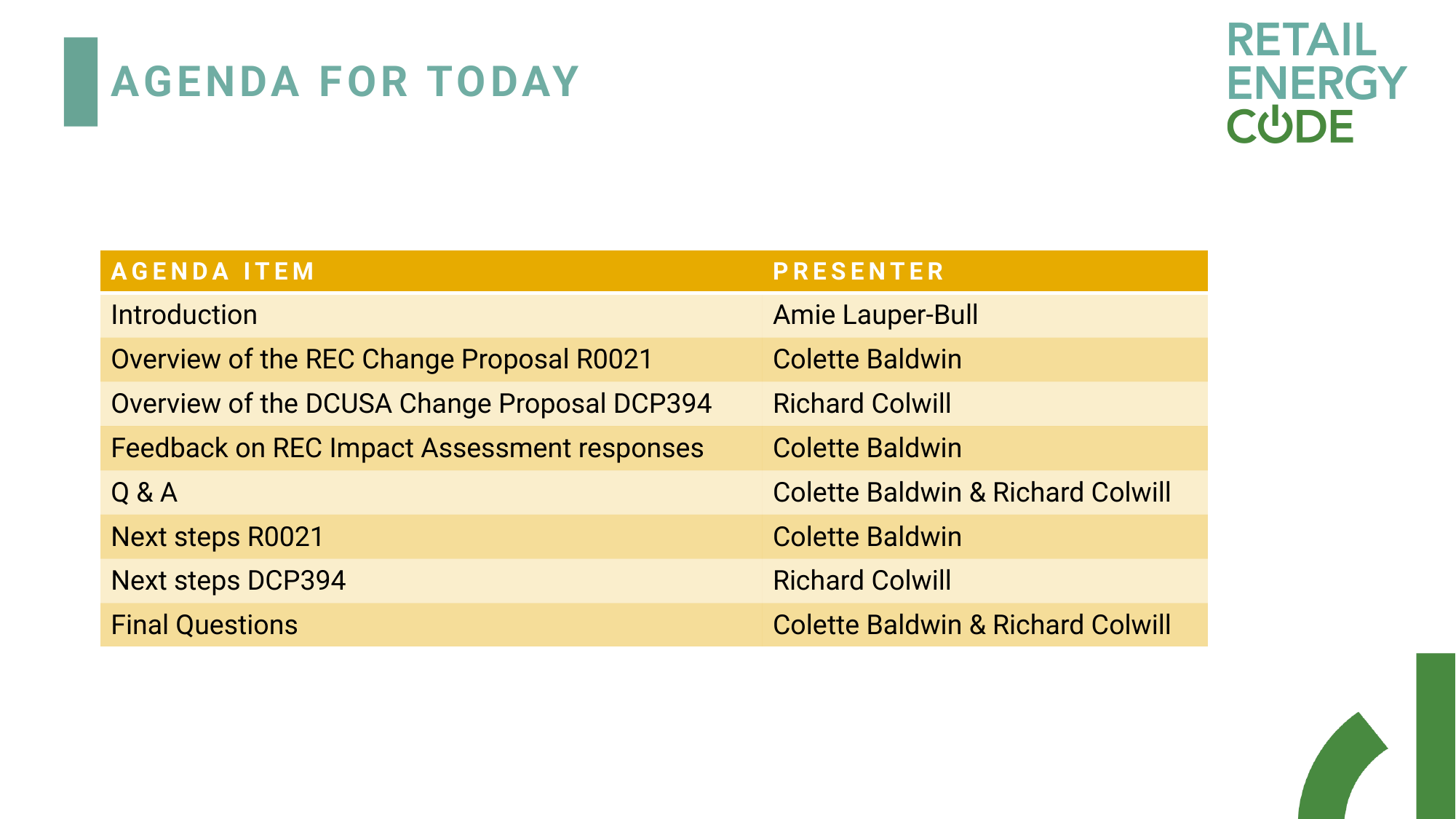

# Agenda For today
| Agenda Item | Presenter |
| --- | --- |
| Introduction | Amie Lauper-Bull |
| Overview of the REC Change Proposal R0021 | Colette Baldwin |
| Overview of the DCUSA Change Proposal DCP394 | Richard Colwill |
| Feedback on REC Impact Assessment responses | Colette Baldwin |
| Q & A | Colette Baldwin & Richard Colwill |
| Next steps R0021 | Colette Baldwin |
| Next steps DCP394 | Richard Colwill |
| Final Questions | Colette Baldwin & Richard Colwill |